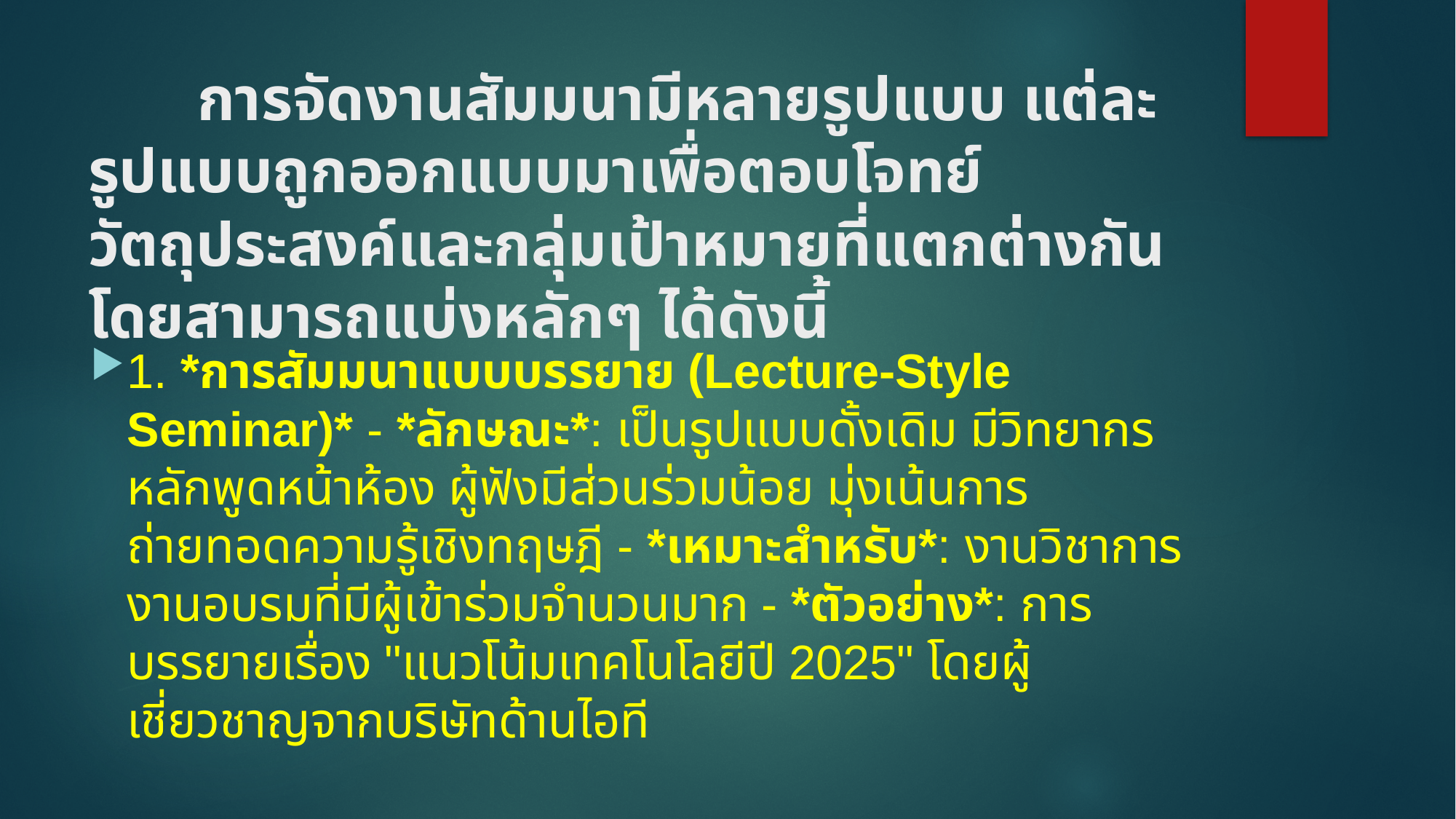

# การจัดงานสัมมนามีหลายรูปแบบ แต่ละรูปแบบถูกออกแบบมาเพื่อตอบโจทย์วัตถุประสงค์และกลุ่มเป้าหมายที่แตกต่างกัน โดยสามารถแบ่งหลักๆ ได้ดังนี้
1. *การสัมมนาแบบบรรยาย (Lecture-Style Seminar)* - *ลักษณะ*: เป็นรูปแบบดั้งเดิม มีวิทยากรหลักพูดหน้าห้อง ผู้ฟังมีส่วนร่วมน้อย มุ่งเน้นการถ่ายทอดความรู้เชิงทฤษฎี - *เหมาะสำหรับ*: งานวิชาการ งานอบรมที่มีผู้เข้าร่วมจำนวนมาก - *ตัวอย่าง*: การบรรยายเรื่อง "แนวโน้มเทคโนโลยีปี 2025" โดยผู้เชี่ยวชาญจากบริษัทด้านไอที